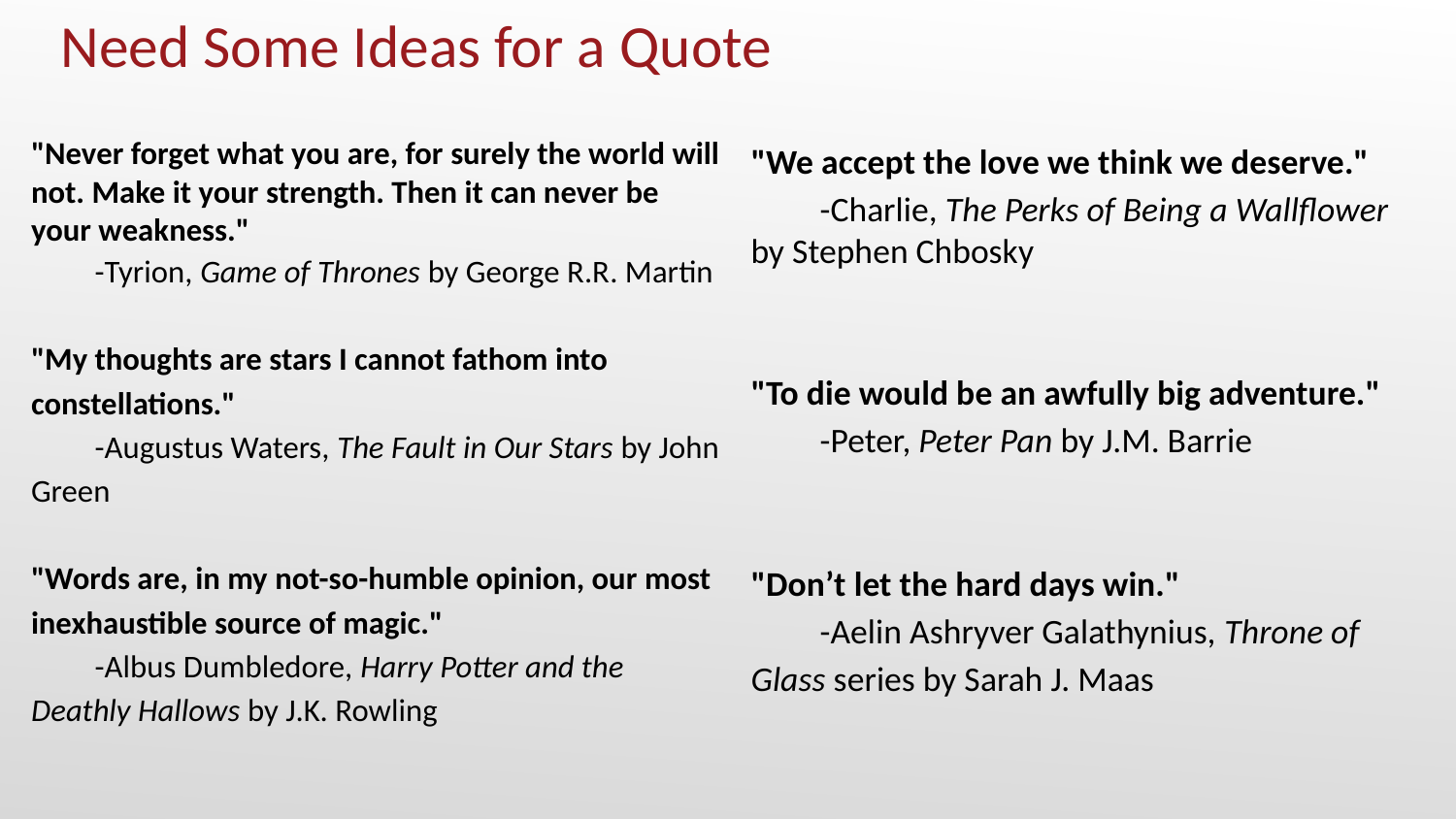

Need Some Ideas for a Quote

"We accept the love we think we deserve."
-Charlie, The Perks of Being a Wallflower by Stephen Chbosky

"To die would be an awfully big adventure."
-Peter, Peter Pan by J.M. Barrie

"Don’t let the hard days win."
-Aelin Ashryver Galathynius, Throne of Glass series by Sarah J. Maas

"Never forget what you are, for surely the world will not. Make it your strength. Then it can never be your weakness."
-Tyrion, Game of Thrones by George R.R. Martin

"My thoughts are stars I cannot fathom into constellations."
-Augustus Waters, The Fault in Our Stars by John Green

"Words are, in my not-so-humble opinion, our most inexhaustible source of magic."
-Albus Dumbledore, Harry Potter and the Deathly Hallows by J.K. Rowling